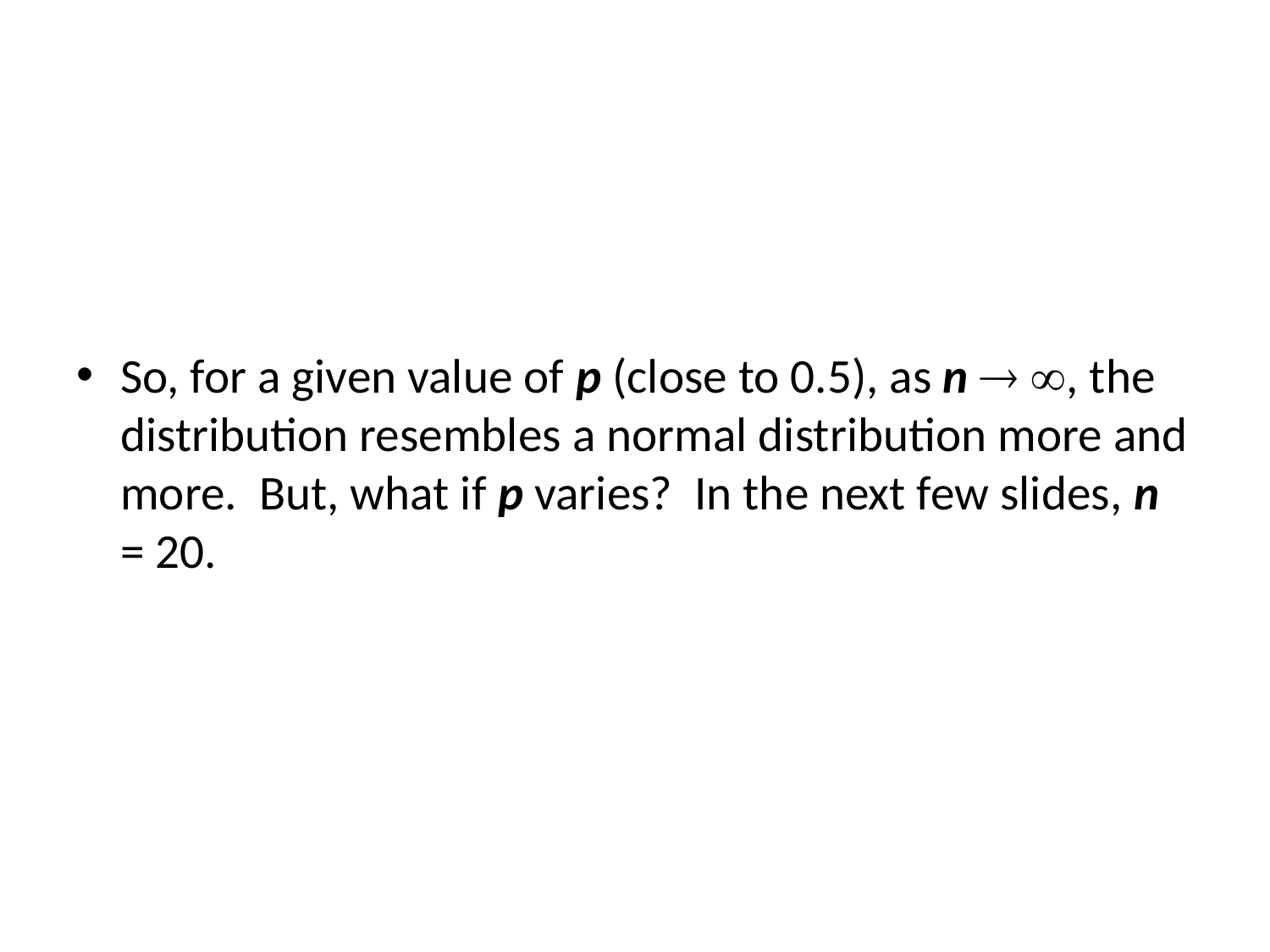

So, for a given value of p (close to 0.5), as n → ∞, the distribution resembles a normal distribution more and more.  But, what if p varies?  In the next few slides, n = 20.